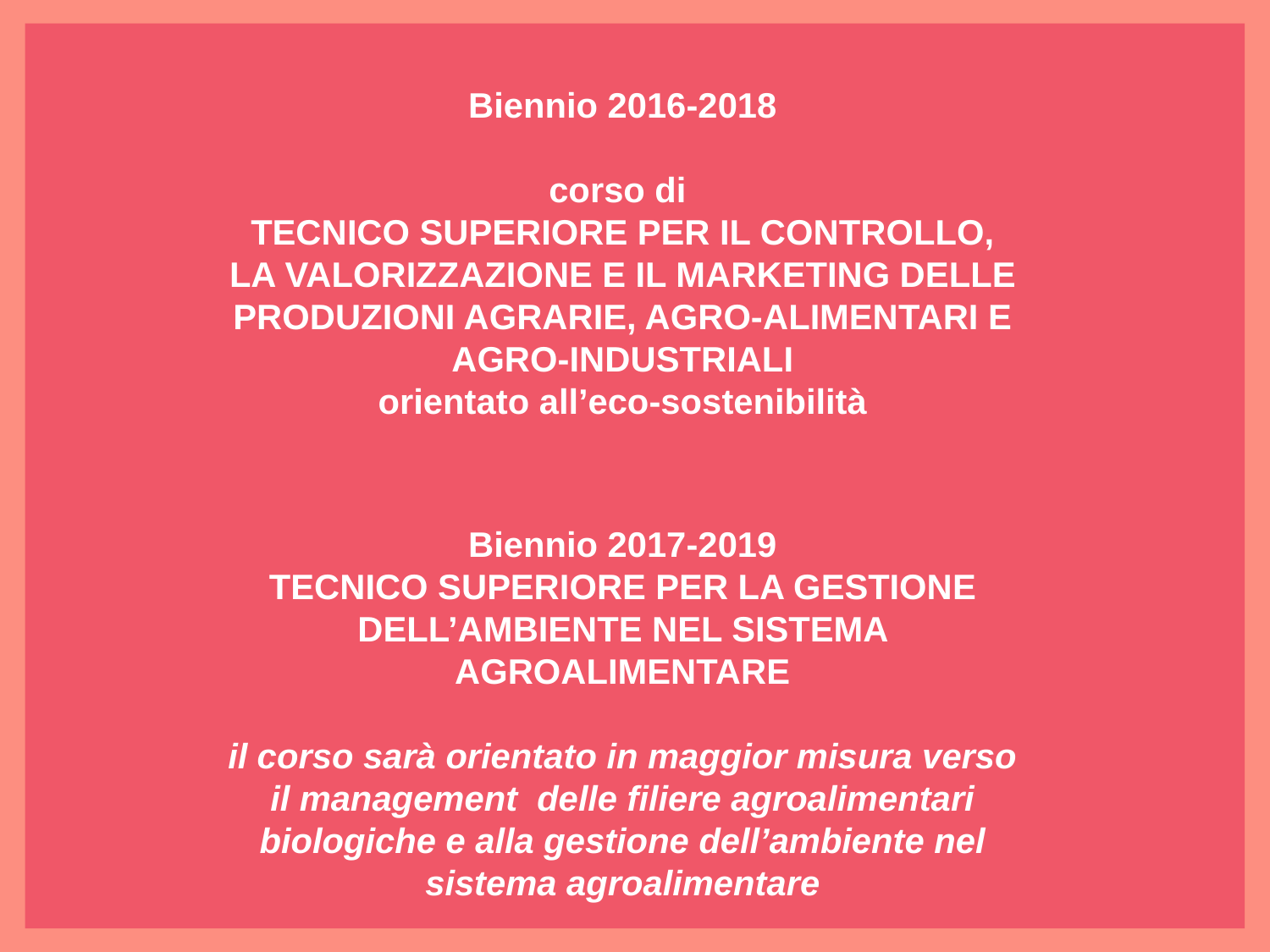

Biennio 2016-2018

corso di
TECNICO SUPERIORE PER IL CONTROLLO, LA VALORIZZAZIONE E IL MARKETING DELLE PRODUZIONI AGRARIE, AGRO-ALIMENTARI E AGRO-INDUSTRIALI
orientato all’eco-sostenibilità

Biennio 2017-2019
TECNICO SUPERIORE PER LA GESTIONE DELL’AMBIENTE NEL SISTEMA AGROALIMENTARE

il corso sarà orientato in maggior misura verso il management  delle filiere agroalimentari biologiche e alla gestione dell’ambiente nel sistema agroalimentare